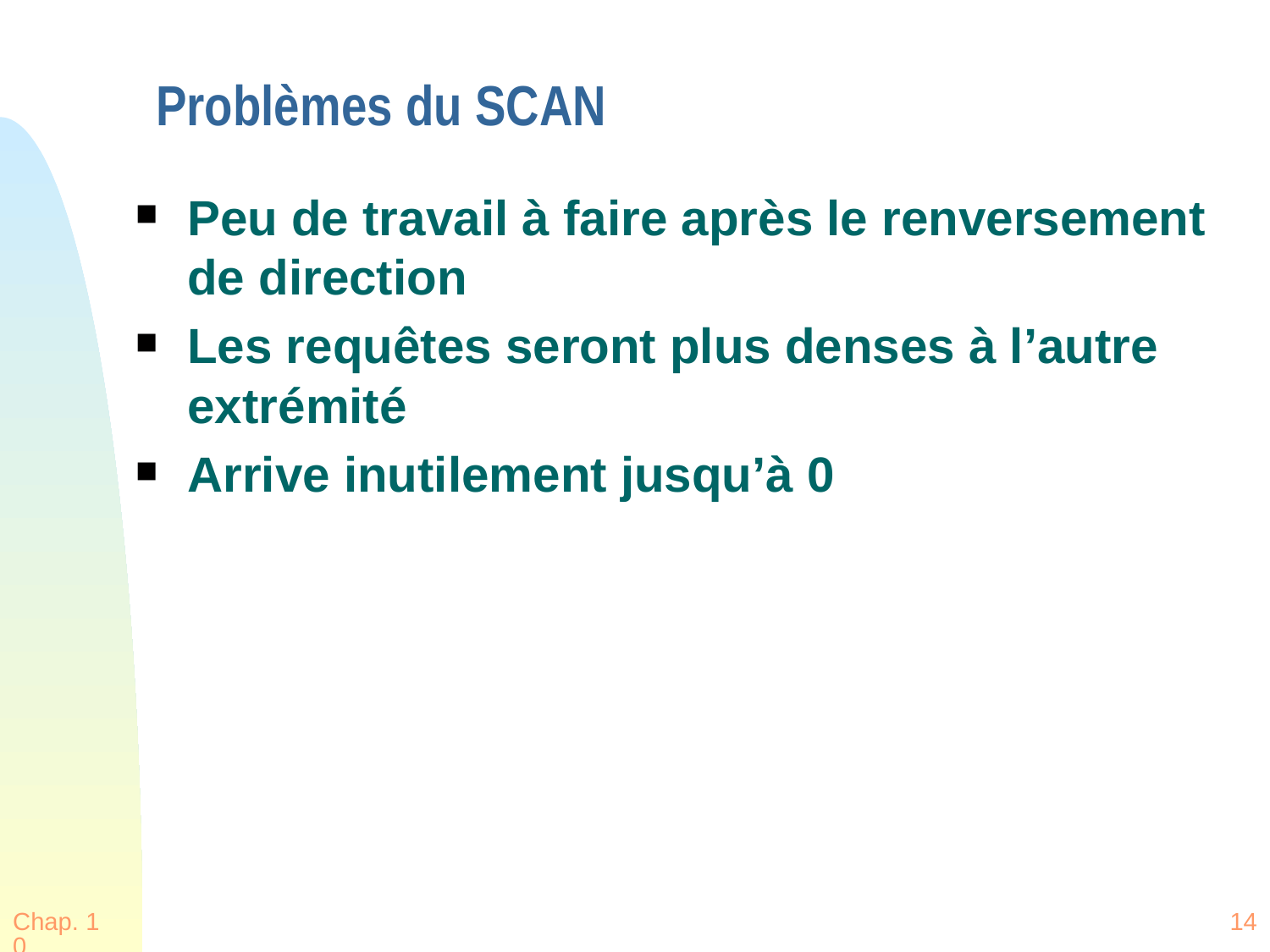

# Problèmes du SCAN
Peu de travail à faire après le renversement de direction
Les requêtes seront plus denses à l’autre extrémité
Arrive inutilement jusqu’à 0
Chap. 10
14